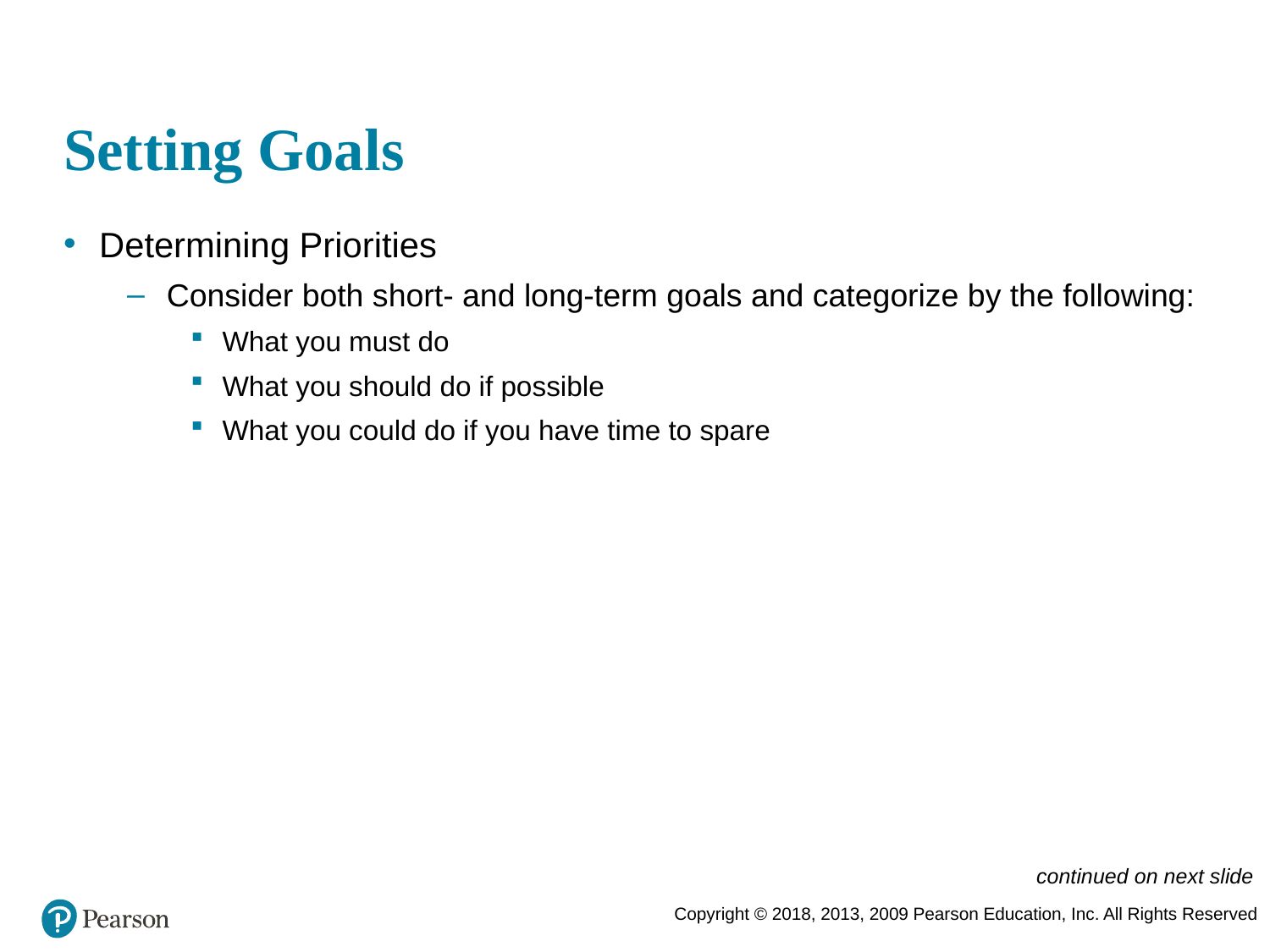

# Setting Goals
Determining Priorities
Consider both short- and long-term goals and categorize by the following:
What you must do
What you should do if possible
What you could do if you have time to spare
continued on next slide